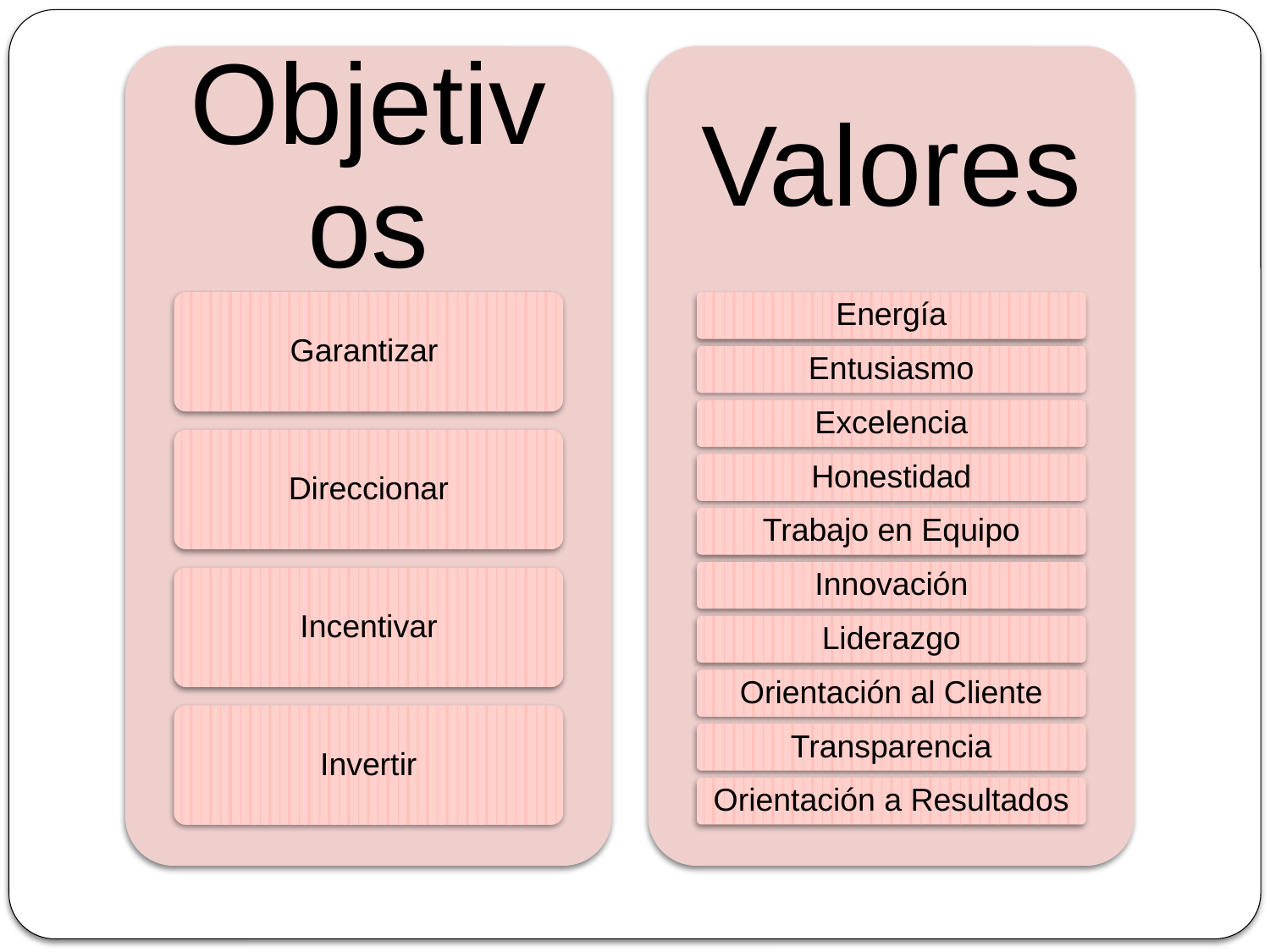

Objetivos
Garantizar
Direccionar
Incentivar
Invertir
Valores
Energía
Entusiasmo
Excelencia
Honestidad
Trabajo en Equipo
Innovación
Liderazgo
Orientación al Cliente
Transparencia
Orientación a Resultados